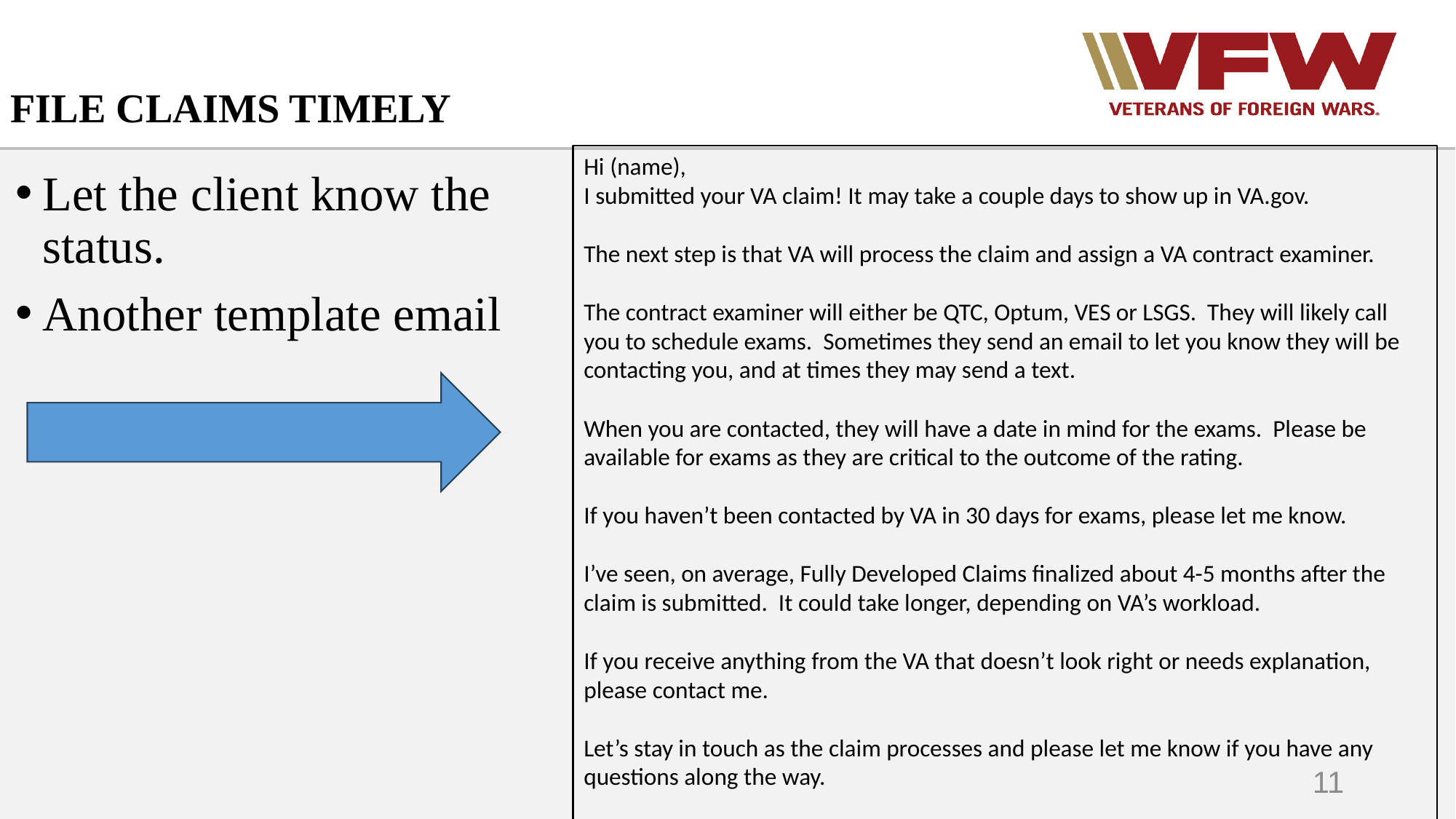

# FILE CLAIMS TIMELY
Hi (name),
I submitted your VA claim! It may take a couple days to show up in VA.gov.

The next step is that VA will process the claim and assign a VA contract examiner.

The contract examiner will either be QTC, Optum, VES or LSGS.  They will likely call you to schedule exams.  Sometimes they send an email to let you know they will be contacting you, and at times they may send a text.

When you are contacted, they will have a date in mind for the exams.  Please be available for exams as they are critical to the outcome of the rating.

If you haven’t been contacted by VA in 30 days for exams, please let me know.

I’ve seen, on average, Fully Developed Claims finalized about 4-5 months after the claim is submitted.  It could take longer, depending on VA’s workload.

If you receive anything from the VA that doesn’t look right or needs explanation, please contact me.

Let’s stay in touch as the claim processes and please let me know if you have any questions along the way.

Let the client know the status.
Another template email

11